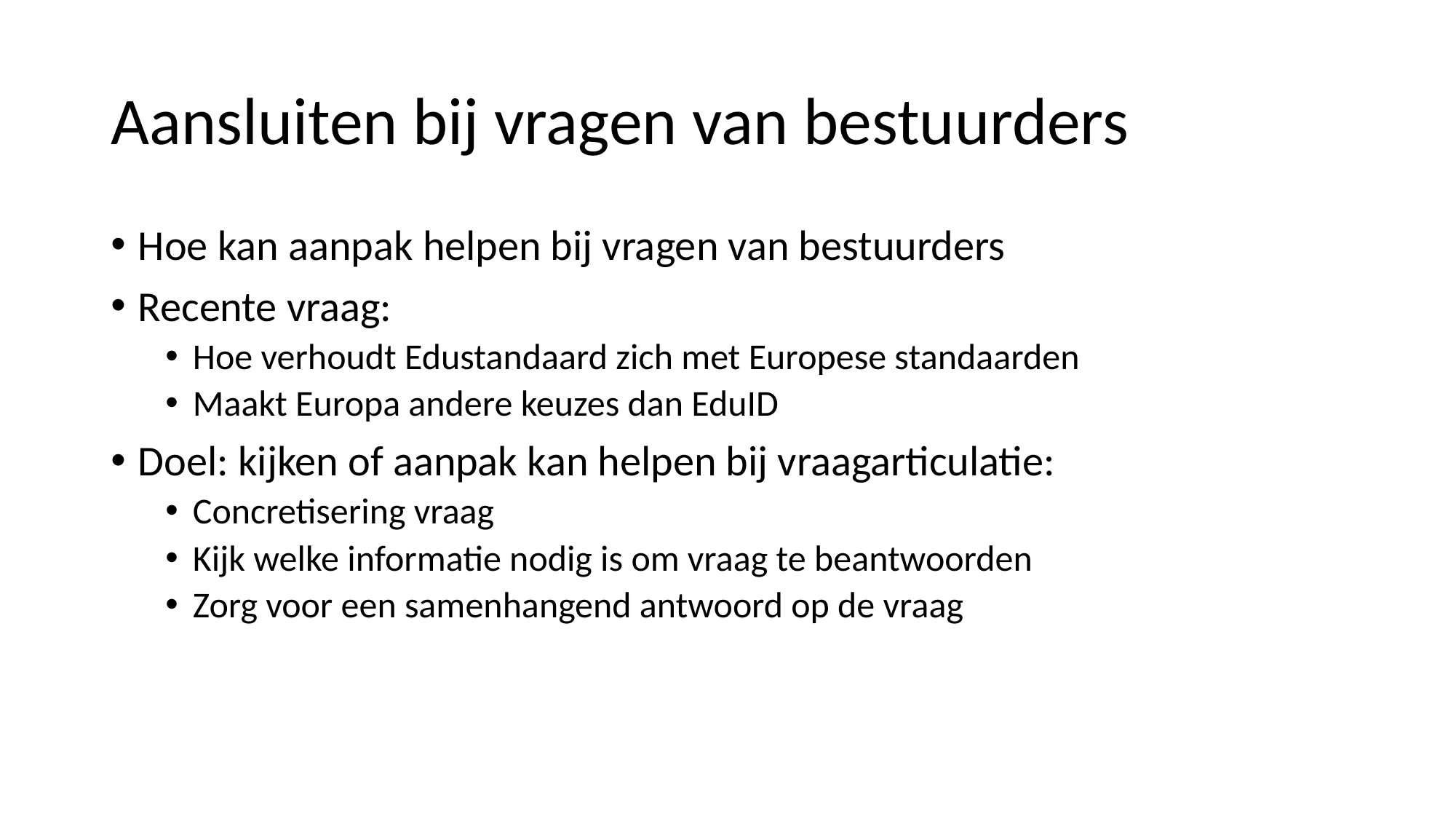

# Aansluiten bij vragen van bestuurders
Hoe kan aanpak helpen bij vragen van bestuurders
Recente vraag:
Hoe verhoudt Edustandaard zich met Europese standaarden
Maakt Europa andere keuzes dan EduID
Doel: kijken of aanpak kan helpen bij vraagarticulatie:
Concretisering vraag
Kijk welke informatie nodig is om vraag te beantwoorden
Zorg voor een samenhangend antwoord op de vraag